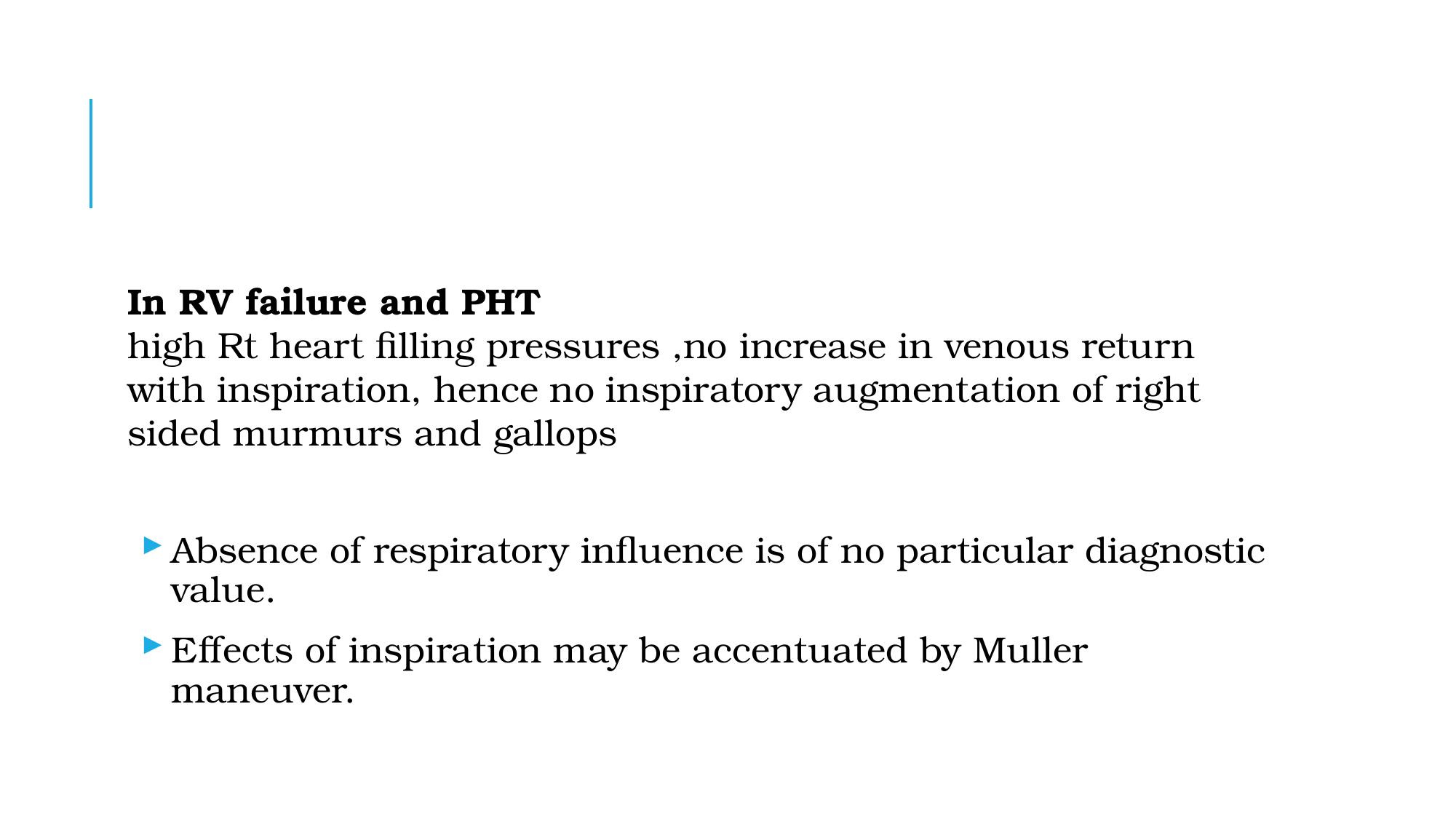

#
In RV failure and PHT
high Rt heart filling pressures ,no increase in venous return with inspiration, hence no inspiratory augmentation of right sided murmurs and gallops

Absence of respiratory influence is of no particular diagnostic value.
Effects of inspiration may be accentuated by Muller maneuver.